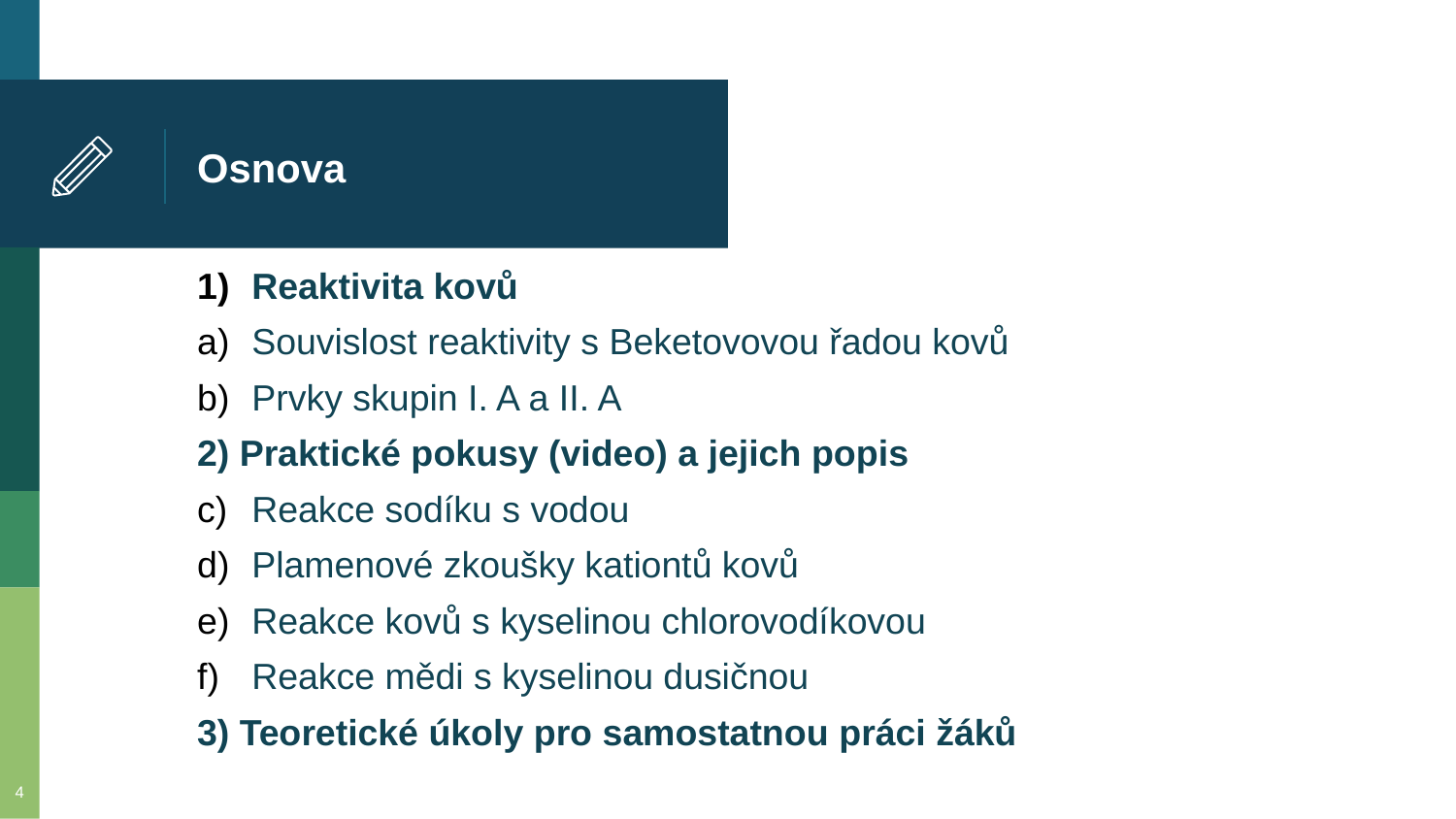

# Osnova

Reaktivita kovů
Souvislost reaktivity s Beketovovou řadou kovů
Prvky skupin I. A a II. A
2) Praktické pokusy (video) a jejich popis
Reakce sodíku s vodou
Plamenové zkoušky kationtů kovů
Reakce kovů s kyselinou chlorovodíkovou
Reakce mědi s kyselinou dusičnou
3) Teoretické úkoly pro samostatnou práci žáků

4